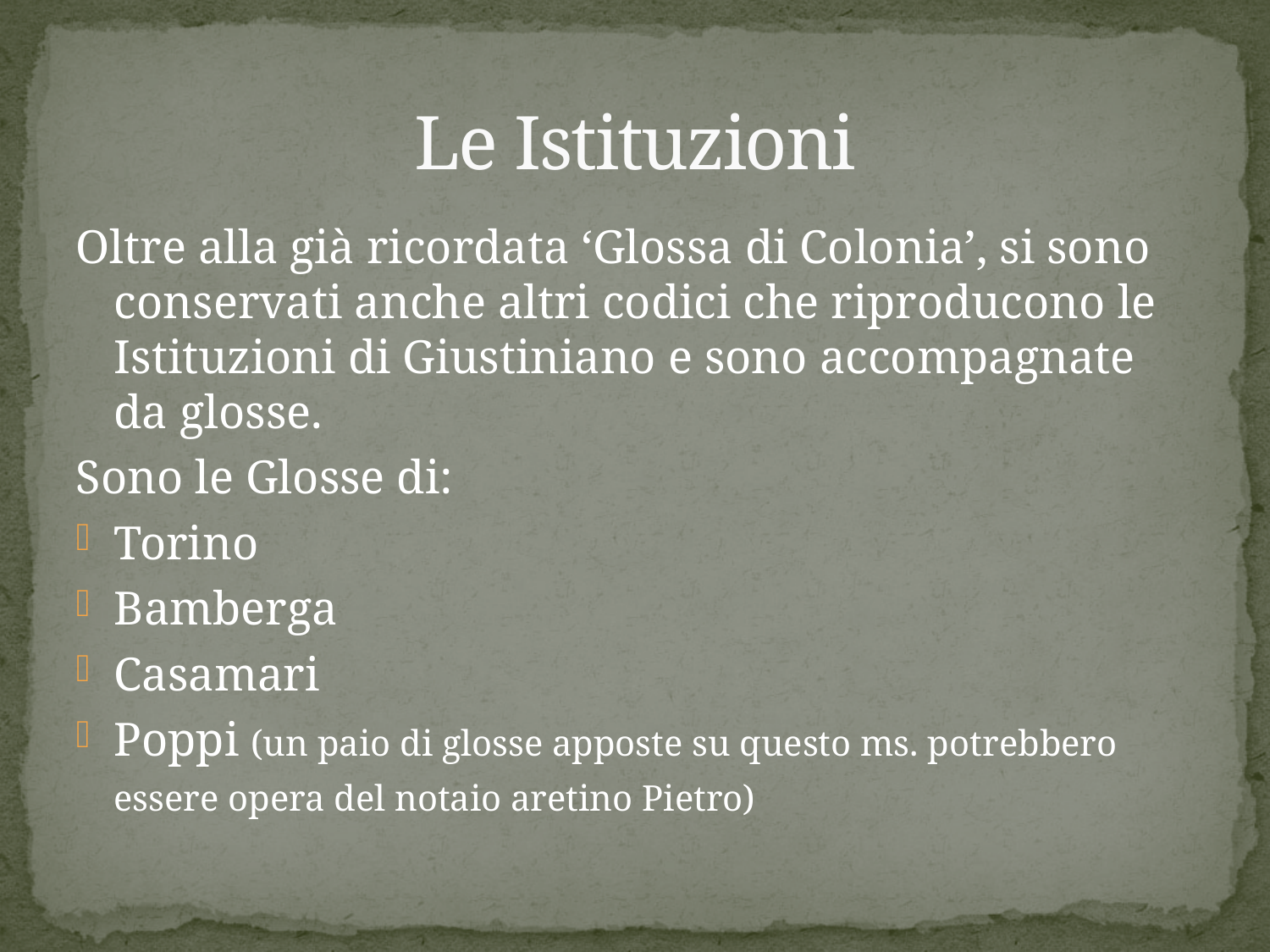

# Le Istituzioni
Oltre alla già ricordata ‘Glossa di Colonia’, si sono conservati anche altri codici che riproducono le Istituzioni di Giustiniano e sono accompagnate da glosse.
Sono le Glosse di:
Torino
Bamberga
Casamari
Poppi (un paio di glosse apposte su questo ms. potrebbero essere opera del notaio aretino Pietro)